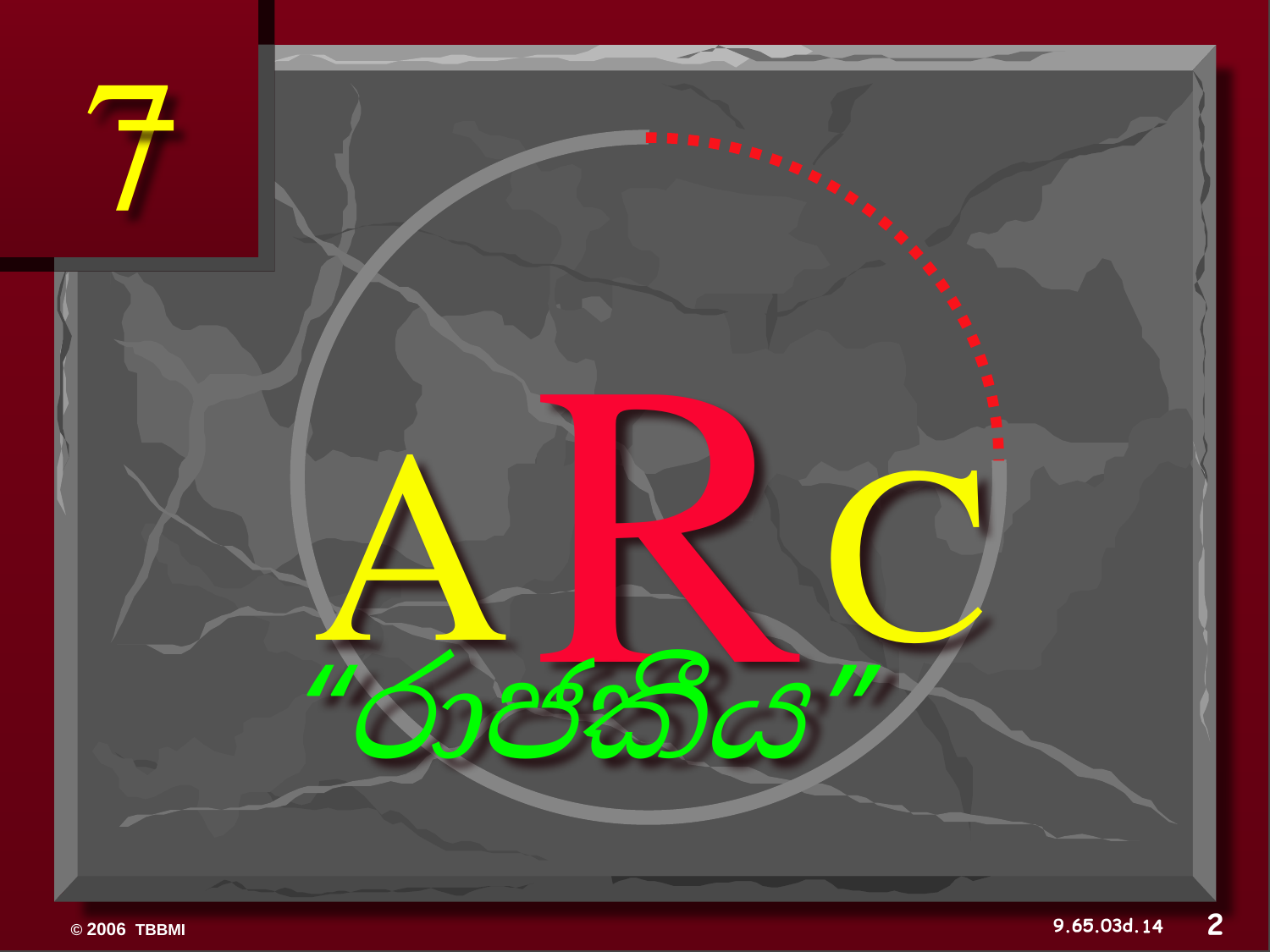

7

R
A     C
“රාජකීය”
2
14